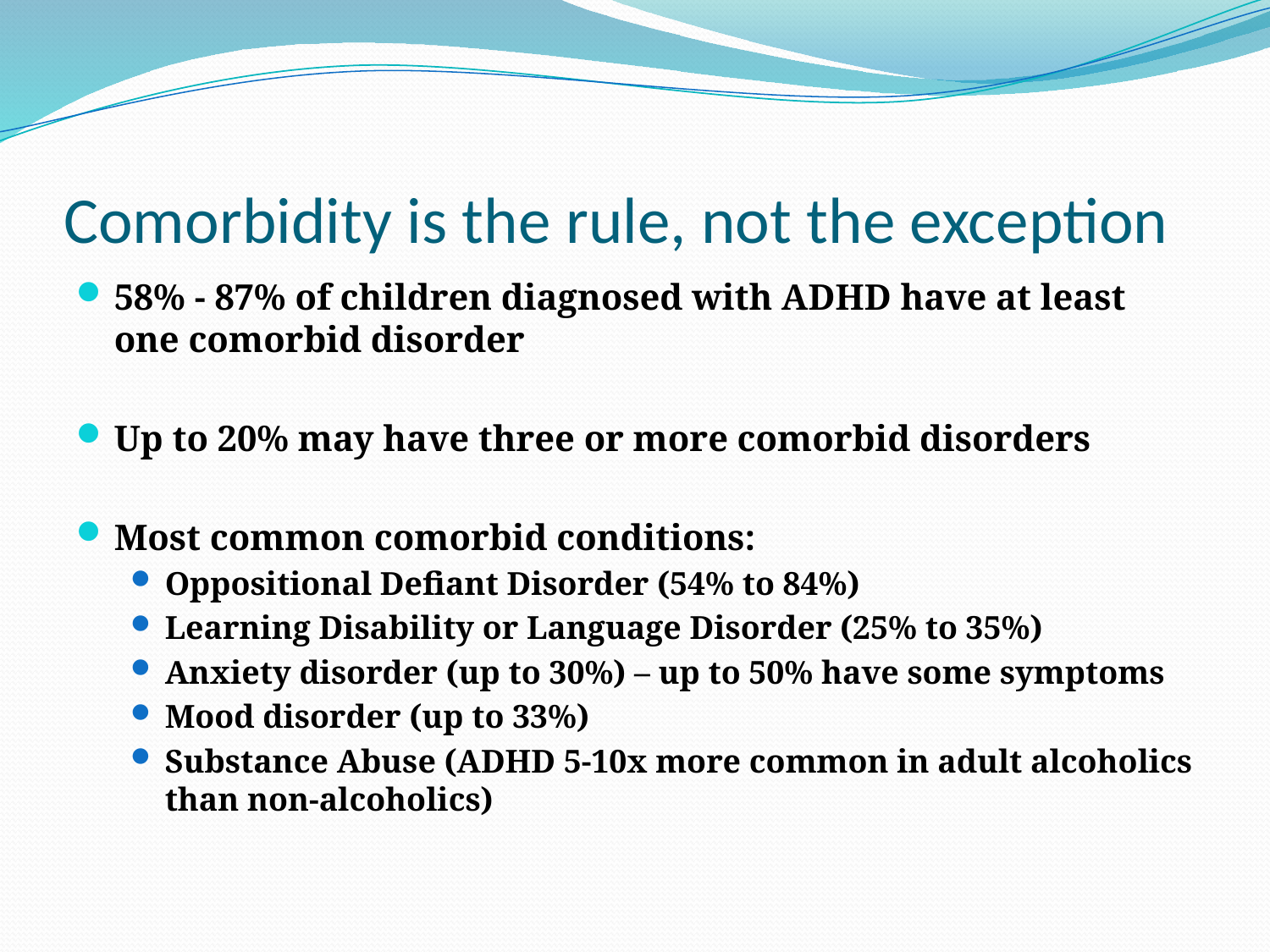

# Comorbidity is the rule, not the exception
58% - 87% of children diagnosed with ADHD have at least one comorbid disorder

Up to 20% may have three or more comorbid disorders

Most common comorbid conditions:
Oppositional Defiant Disorder (54% to 84%)
Learning Disability or Language Disorder (25% to 35%)
Anxiety disorder (up to 30%) – up to 50% have some symptoms
Mood disorder (up to 33%)
Substance Abuse (ADHD 5-10x more common in adult alcoholics than non-alcoholics)